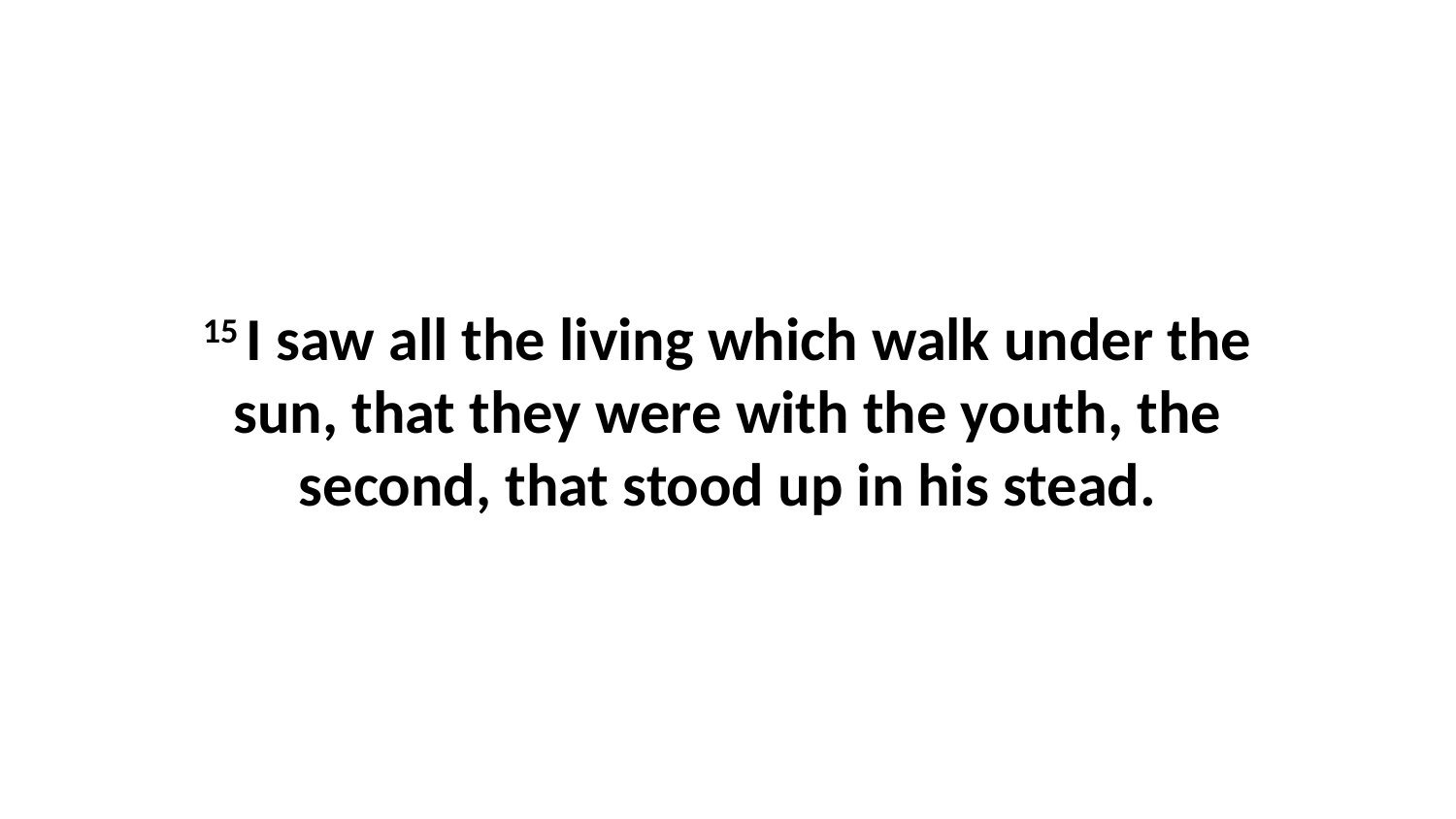

15 I saw all the living which walk under the sun, that they were with the youth, the second, that stood up in his stead.